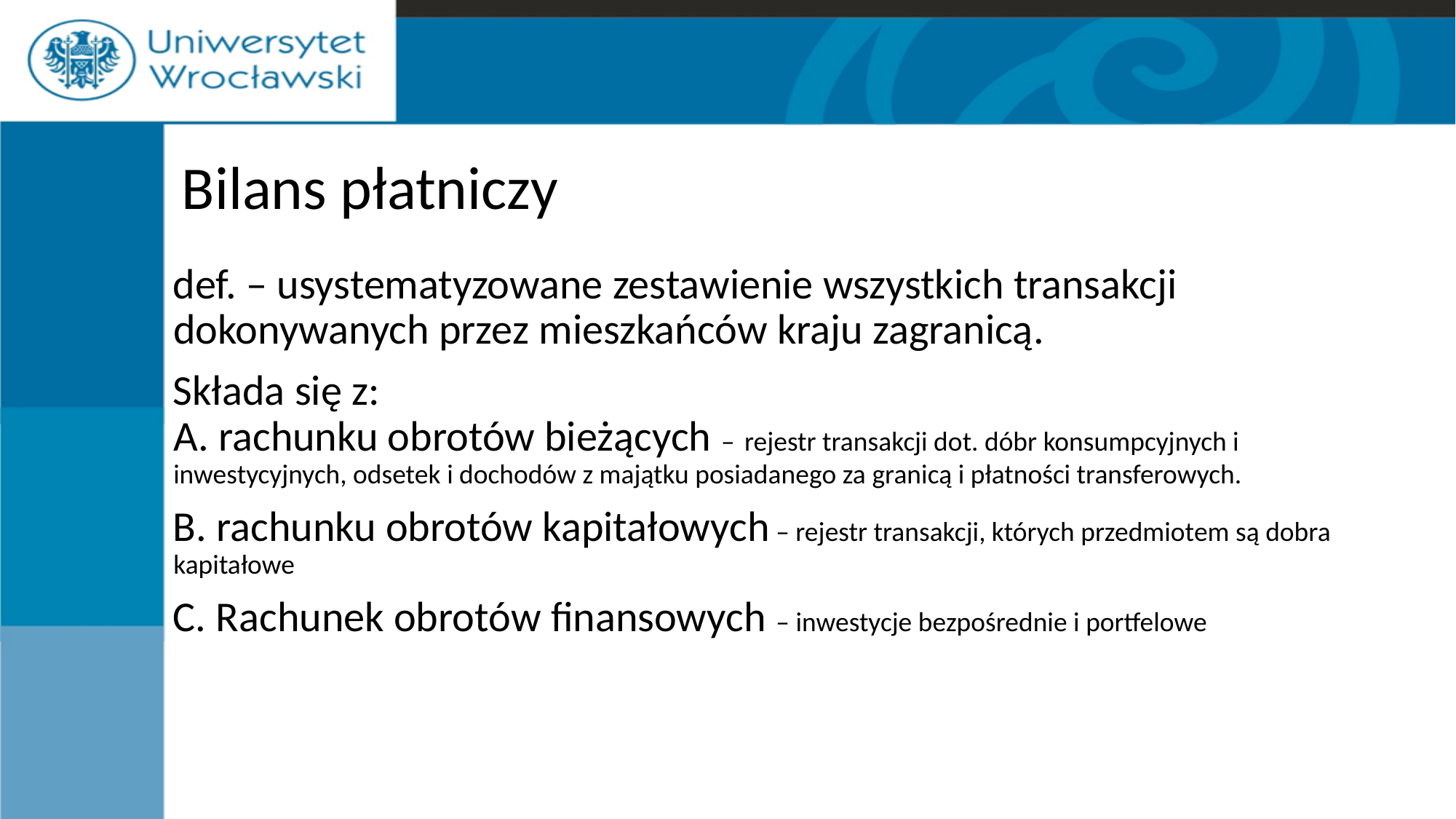

# Bilans płatniczy
def. – usystematyzowane zestawienie wszystkich transakcji dokonywanych przez mieszkańców kraju zagranicą.
Składa się z:
A. rachunku obrotów bieżących – rejestr transakcji dot. dóbr konsumpcyjnych i inwestycyjnych, odsetek i dochodów z majątku posiadanego za granicą i płatności transferowych.
B. rachunku obrotów kapitałowych – rejestr transakcji, których przedmiotem są dobra kapitałowe
C. Rachunek obrotów finansowych – inwestycje bezpośrednie i portfelowe